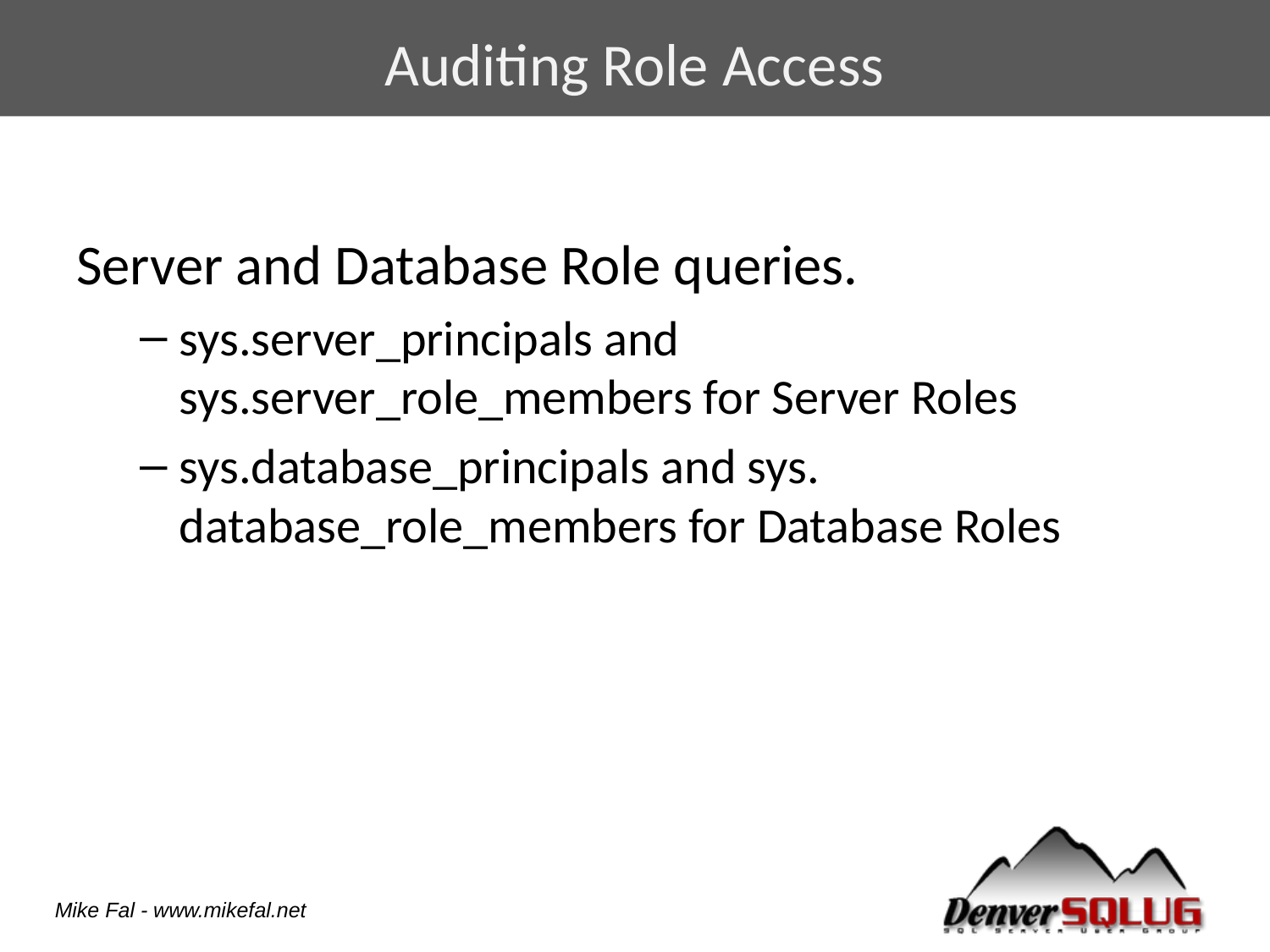

# Auditing Role Access
Server and Database Role queries.
sys.server_principals and sys.server_role_members for Server Roles
sys.database_principals and sys. database_role_members for Database Roles